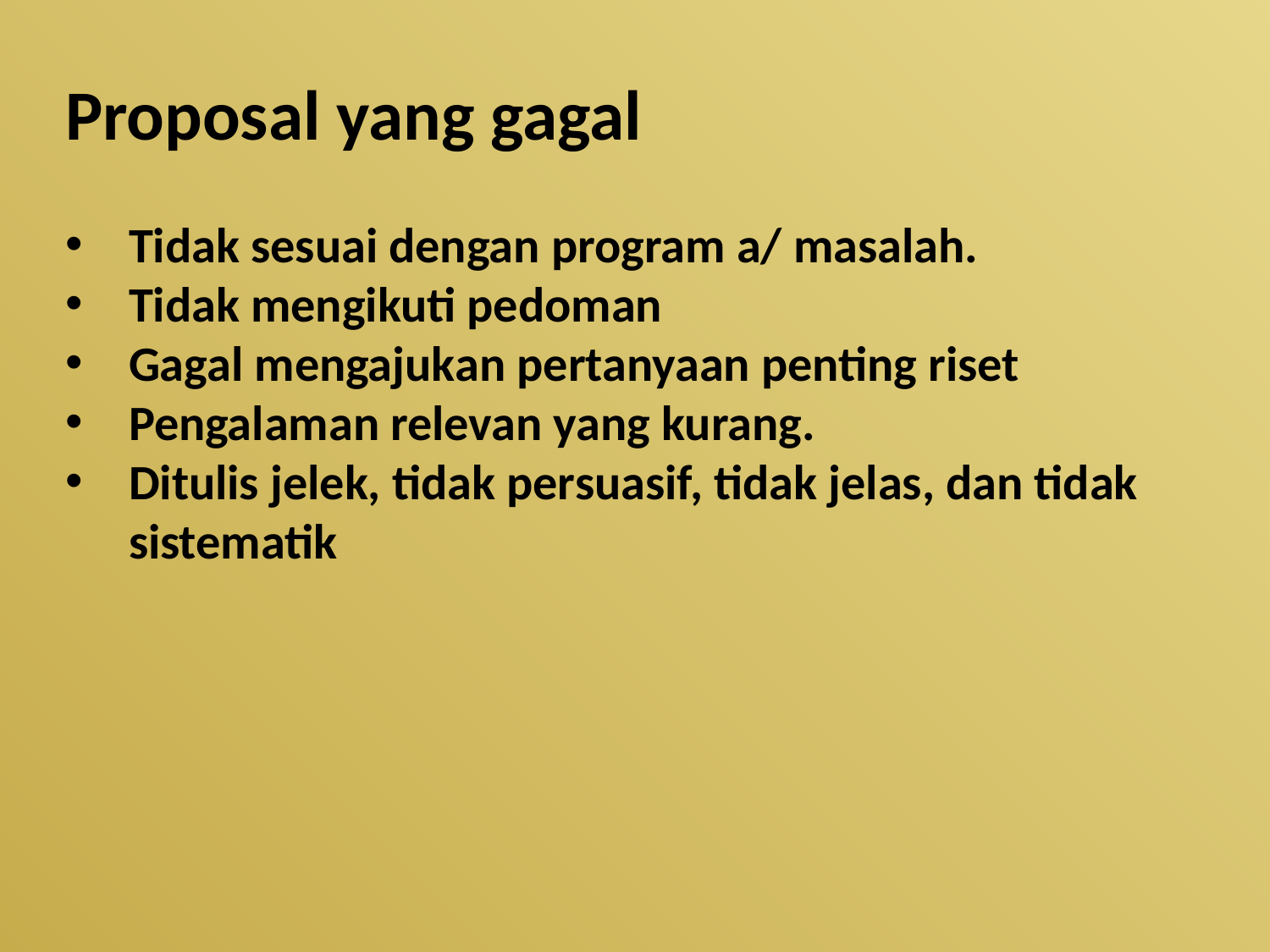

Proposal yang gagal

Tidak sesuai dengan program a/ masalah.
Tidak mengikuti pedoman
Gagal mengajukan pertanyaan penting riset
Pengalaman relevan yang kurang.
Ditulis jelek, tidak persuasif, tidak jelas, dan tidak sistematik